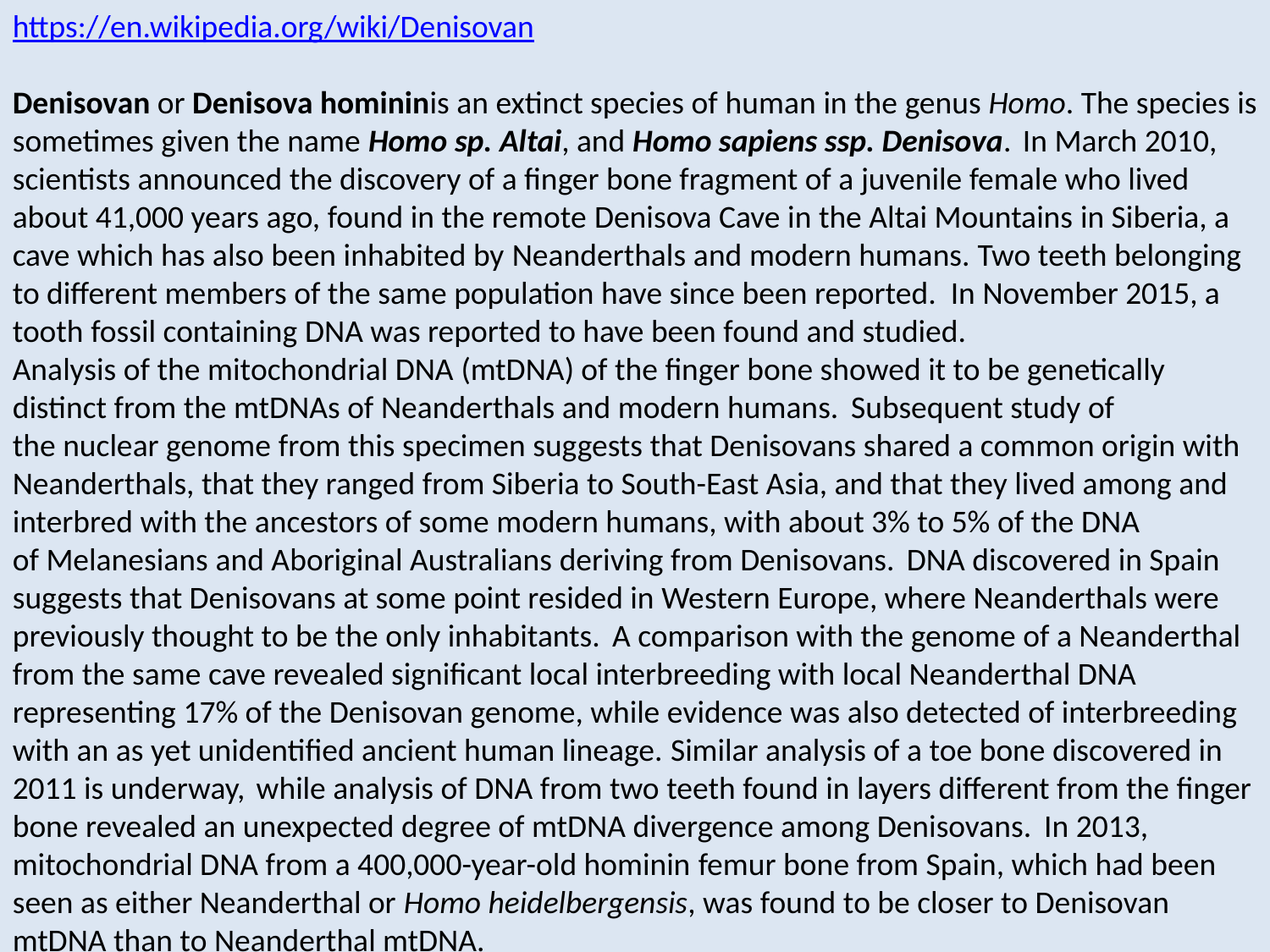

https://en.wikipedia.org/wiki/Denisovan

Denisovan or Denisova homininis an extinct species of human in the genus Homo. The species is sometimes given the name Homo sp. Altai, and Homo sapiens ssp. Denisova.  In March 2010, scientists announced the discovery of a finger bone fragment of a juvenile female who lived about 41,000 years ago, found in the remote Denisova Cave in the Altai Mountains in Siberia, a cave which has also been inhabited by Neanderthals and modern humans. Two teeth belonging to different members of the same population have since been reported.  In November 2015, a tooth fossil containing DNA was reported to have been found and studied.
Analysis of the mitochondrial DNA (mtDNA) of the finger bone showed it to be genetically distinct from the mtDNAs of Neanderthals and modern humans.  Subsequent study of the nuclear genome from this specimen suggests that Denisovans shared a common origin with Neanderthals, that they ranged from Siberia to South-East Asia, and that they lived among and interbred with the ancestors of some modern humans, with about 3% to 5% of the DNA of Melanesians and Aboriginal Australians deriving from Denisovans.  DNA discovered in Spain suggests that Denisovans at some point resided in Western Europe, where Neanderthals were previously thought to be the only inhabitants.  A comparison with the genome of a Neanderthal from the same cave revealed significant local interbreeding with local Neanderthal DNA representing 17% of the Denisovan genome, while evidence was also detected of interbreeding with an as yet unidentified ancient human lineage. Similar analysis of a toe bone discovered in 2011 is underway,  while analysis of DNA from two teeth found in layers different from the finger bone revealed an unexpected degree of mtDNA divergence among Denisovans.  In 2013, mitochondrial DNA from a 400,000-year-old hominin femur bone from Spain, which had been seen as either Neanderthal or Homo heidelbergensis, was found to be closer to Denisovan mtDNA than to Neanderthal mtDNA.